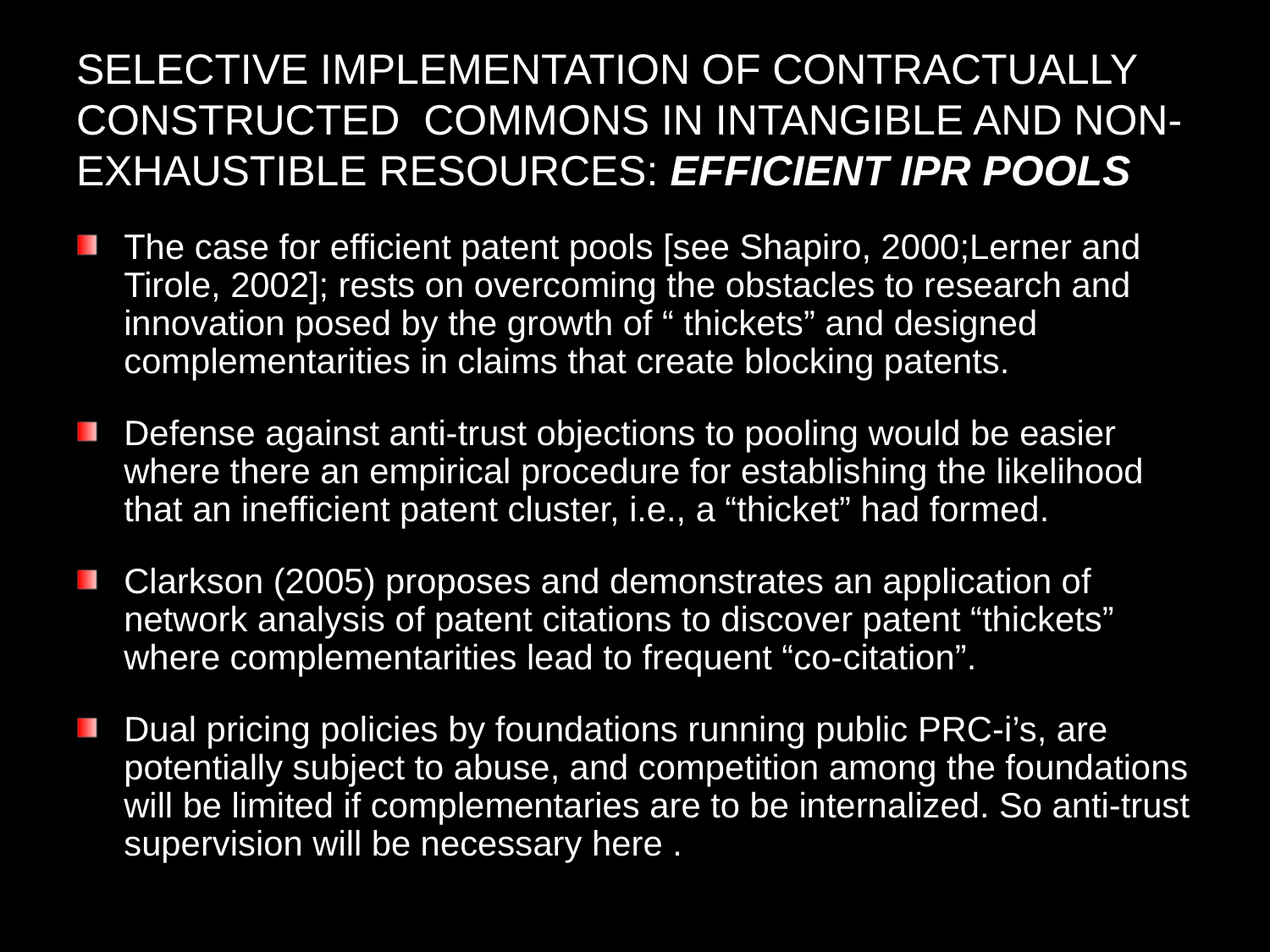

# SELECTIVE IMPLEMENTATION OF CONTRACTUALLY CONSTRUCTED  COMMONS IN INTANGIBLE AND NON-EXHAUSTIBLE RESOURCES: EFFICIENT IPR POOLS
The case for efficient patent pools [see Shapiro, 2000;Lerner and Tirole, 2002]; rests on overcoming the obstacles to research and innovation posed by the growth of “ thickets” and designed complementarities in claims that create blocking patents.

Defense against anti-trust objections to pooling would be easier where there an empirical procedure for establishing the likelihood that an inefficient patent cluster, i.e., a “thicket” had formed.

Clarkson (2005) proposes and demonstrates an application of network analysis of patent citations to discover patent “thickets” where complementarities lead to frequent “co-citation”.

Dual pricing policies by foundations running public PRC-i’s, are potentially subject to abuse, and competition among the foundations will be limited if complementaries are to be internalized. So anti-trust supervision will be necessary here .